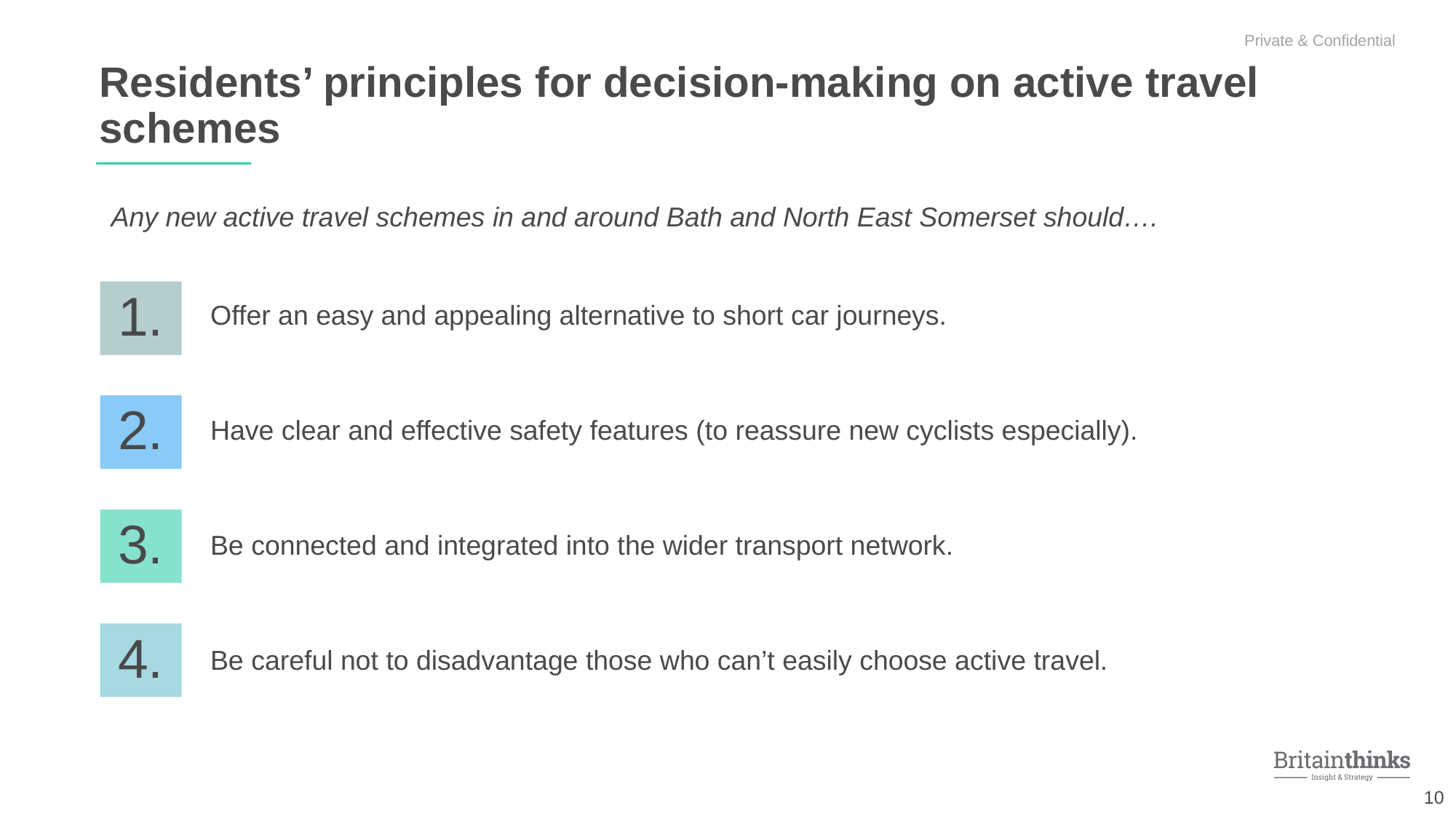

Residents’ principles for decision-making on active travel schemes
Any new active travel schemes in and around Bath and North East Somerset should….
Offer an easy and appealing alternative to short car journeys.
1.
2.
Have clear and effective safety features (to reassure new cyclists especially).
3.
Be connected and integrated into the wider transport network.
4.
Be careful not to disadvantage those who can’t easily choose active travel.